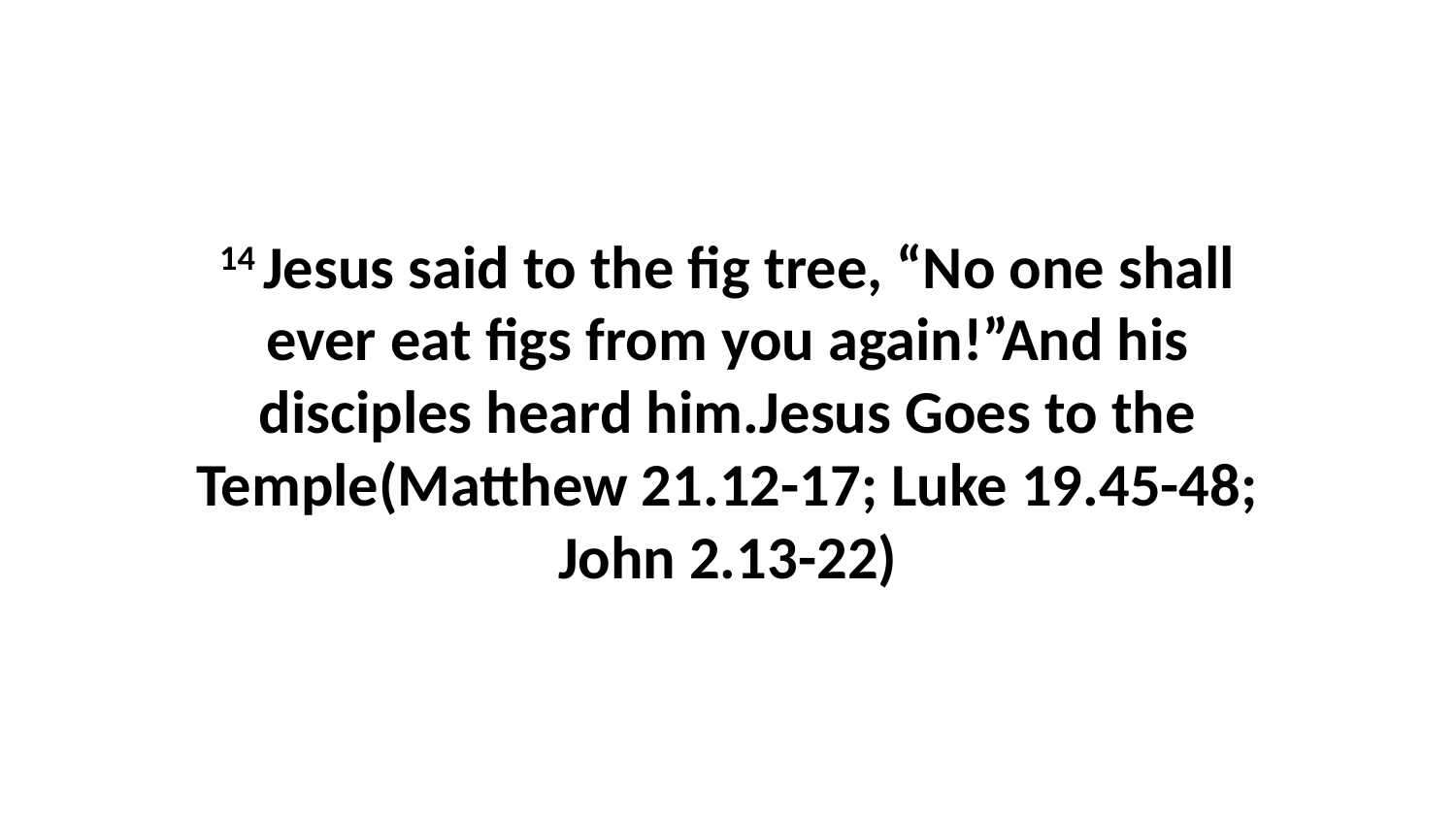

14 Jesus said to the fig tree, “No one shall ever eat figs from you again!”And his disciples heard him.Jesus Goes to the Temple(Matthew 21.12-17; Luke 19.45-48; John 2.13-22)